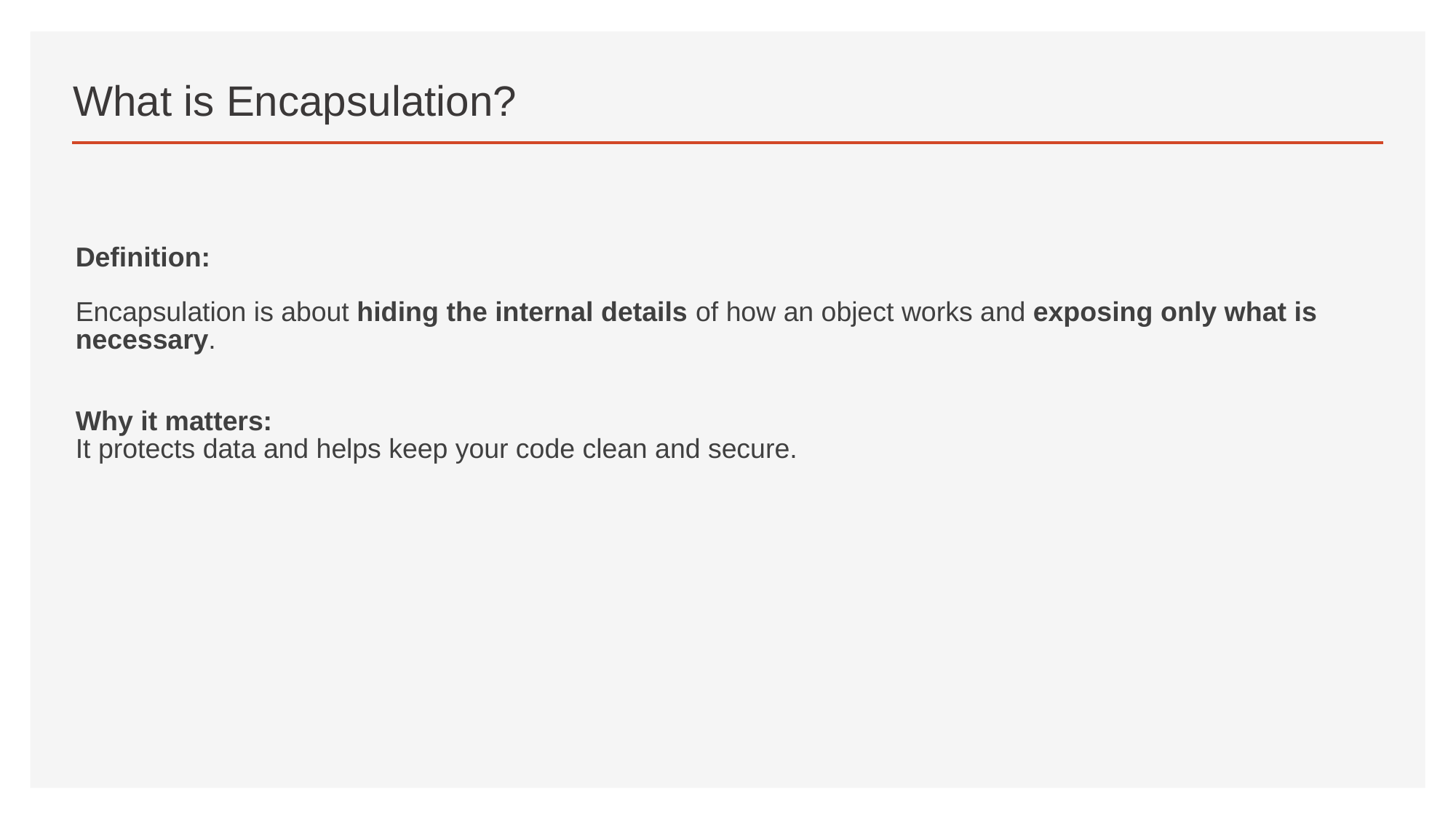

# What is Encapsulation?

Definition:
Encapsulation is about hiding the internal details of how an object works and exposing only what is necessary.
Why it matters:
It protects data and helps keep your code clean and secure.